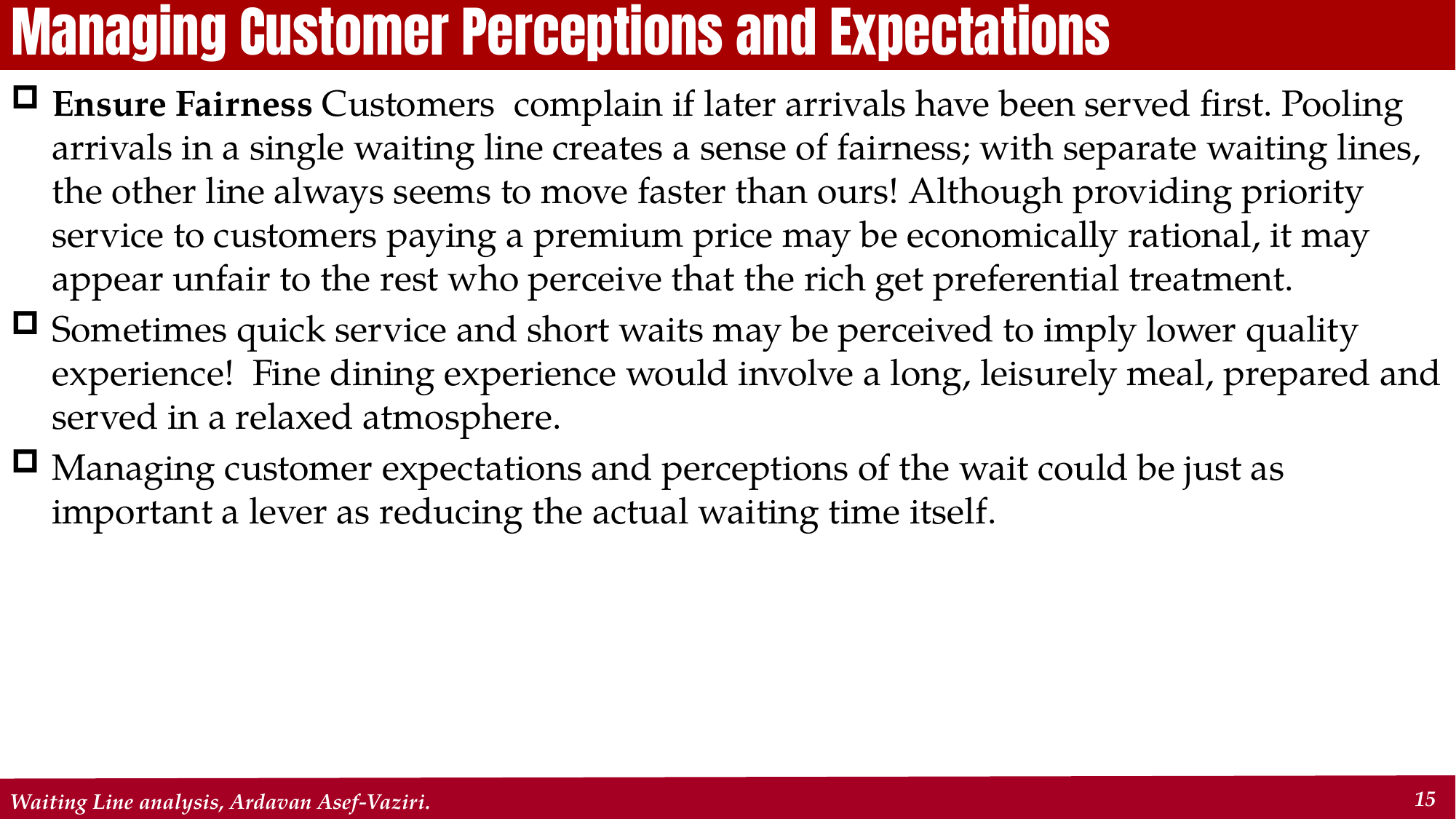

# Managing Customer Perceptions and Expectations
Ensure Fairness Customers  complain if later arrivals have been served first. Pooling arrivals in a single waiting line creates a sense of fairness; with separate waiting lines, the other line always seems to move faster than ours! Although providing priority service to customers paying a premium price may be economically rational, it may appear unfair to the rest who perceive that the rich get preferential treatment.
Sometimes quick service and short waits may be perceived to imply lower quality experience!  Fine dining experience would involve a long, leisurely meal, prepared and served in a relaxed atmosphere.
Managing customer expectations and perceptions of the wait could be just as important a lever as reducing the actual waiting time itself.